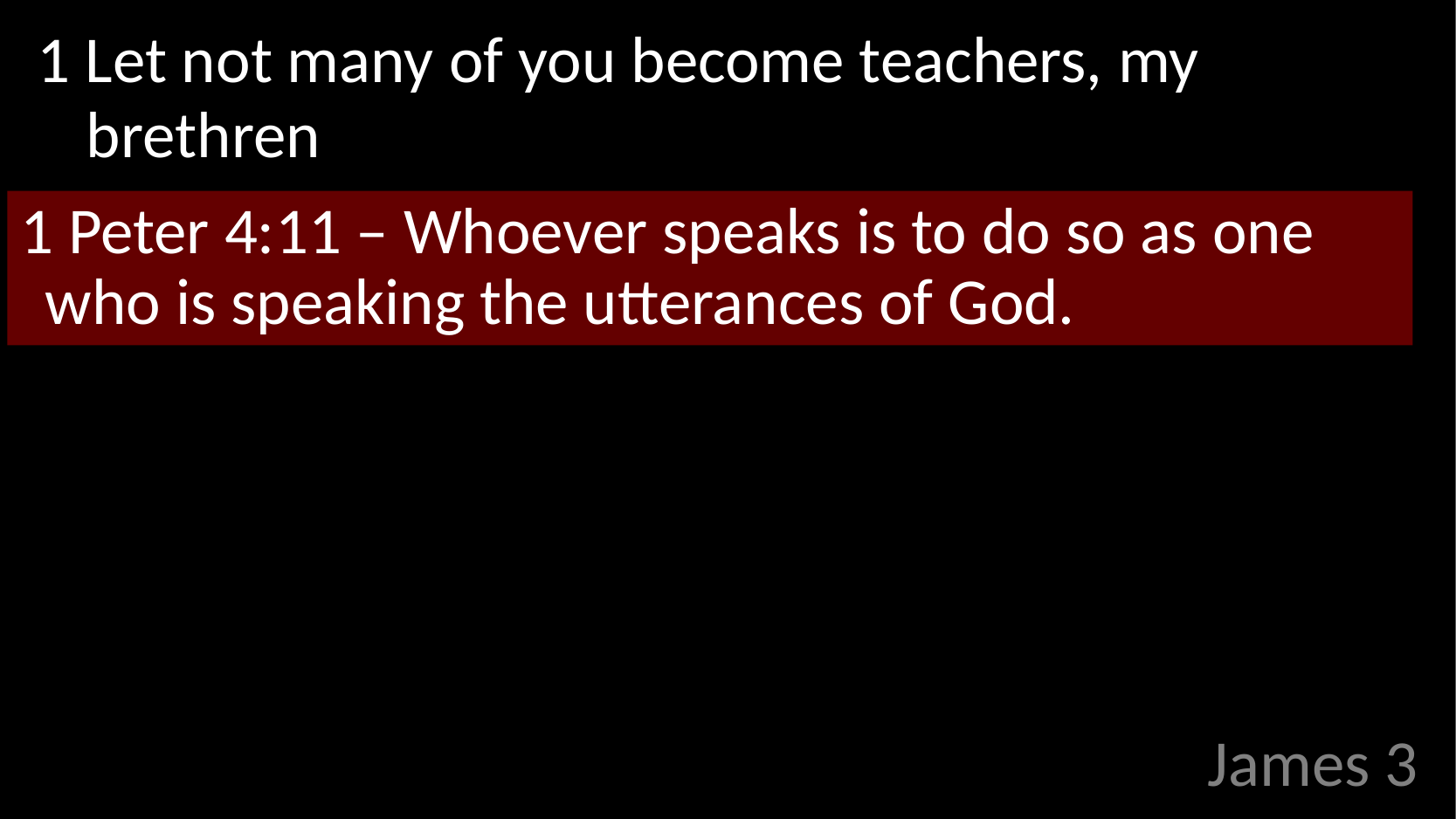

1 Let not many of you become teachers, my brethren
1 Peter 4:11 – Whoever speaks is to do so as one who is speaking the utterances of God.
# James 3